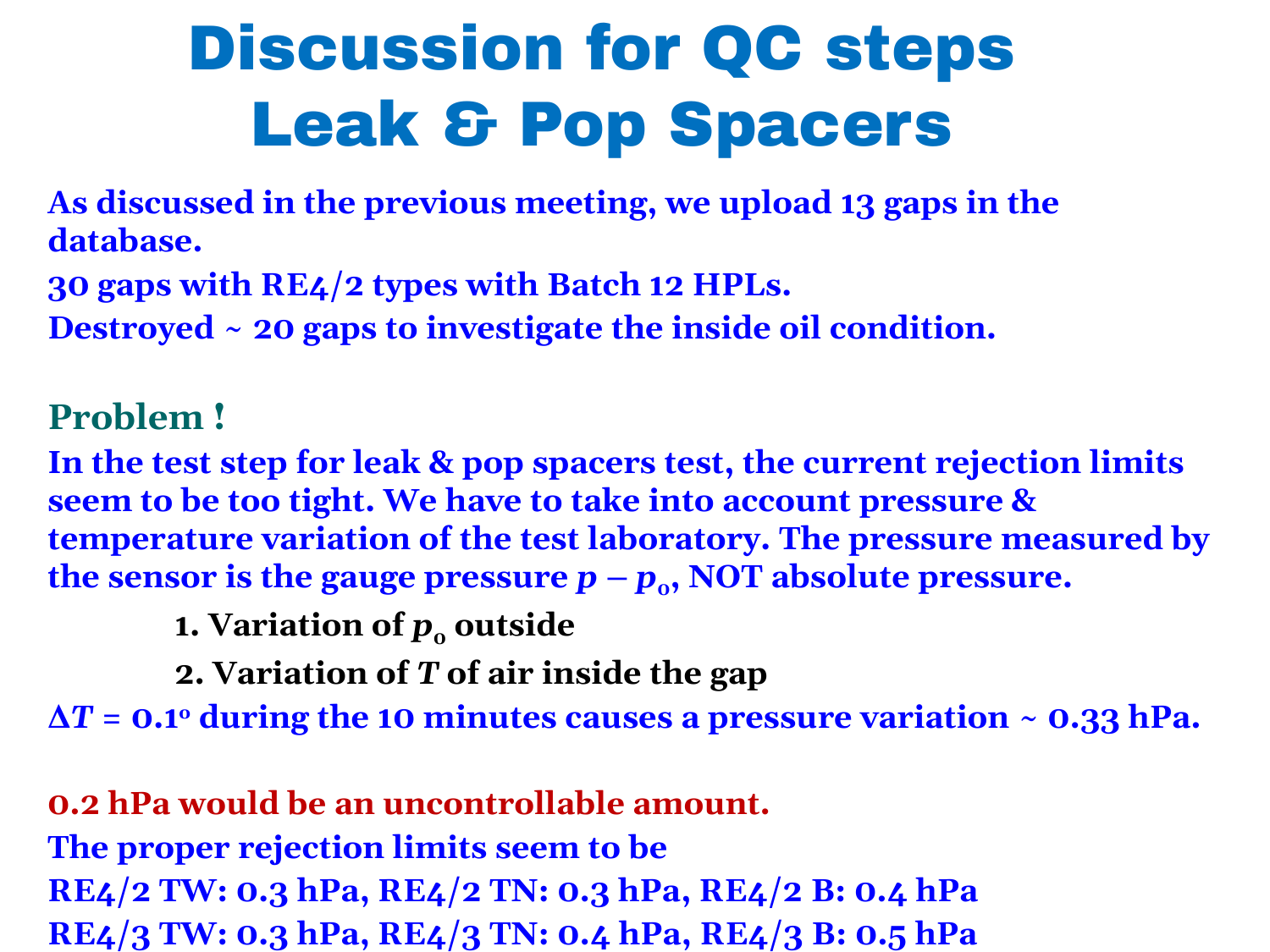

Discussion for QC steps
Leak & Pop Spacers

As discussed in the previous meeting, we upload 13 gaps in the database.
30 gaps with RE4/2 types with Batch 12 HPLs.
Destroyed ~ 20 gaps to investigate the inside oil condition.

Problem !
In the test step for leak & pop spacers test, the current rejection limits seem to be too tight. We have to take into account pressure & temperature variation of the test laboratory. The pressure measured by the sensor is the gauge pressure p – p0, NOT absolute pressure.
	1. Variation of p0 outside
	2. Variation of T of air inside the gap
∆T = 0.1o during the 10 minutes causes a pressure variation ~ 0.33 hPa.

0.2 hPa would be an uncontrollable amount.
The proper rejection limits seem to be
RE4/2 TW: 0.3 hPa, RE4/2 TN: 0.3 hPa, RE4/2 B: 0.4 hPa
RE4/3 TW: 0.3 hPa, RE4/3 TN: 0.4 hPa, RE4/3 B: 0.5 hPa